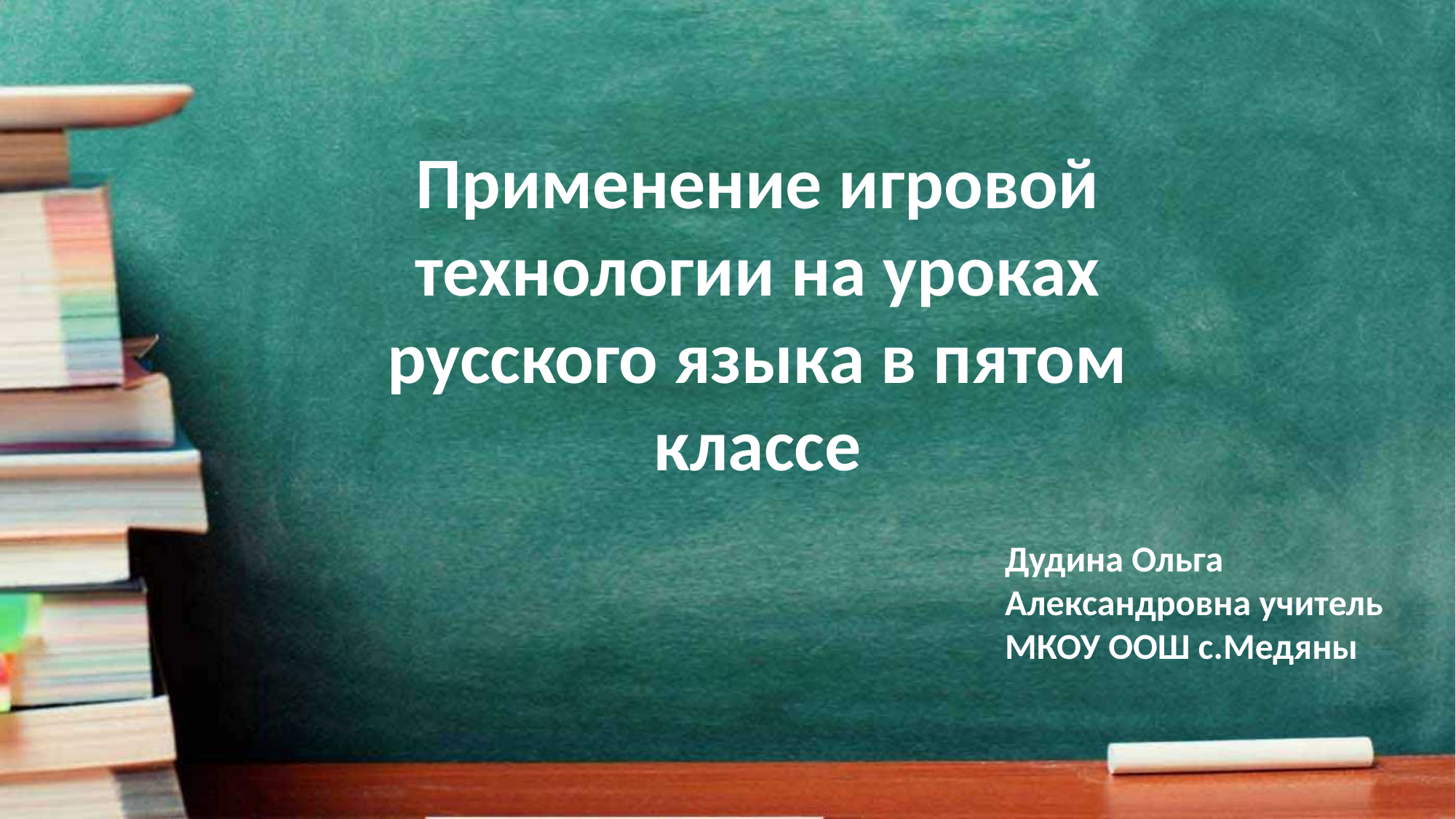

# Применение игровой технологии на уроках русского языка в пятом классе
Дудина Ольга Александровна учитель МКОУ ООШ с.Медяны